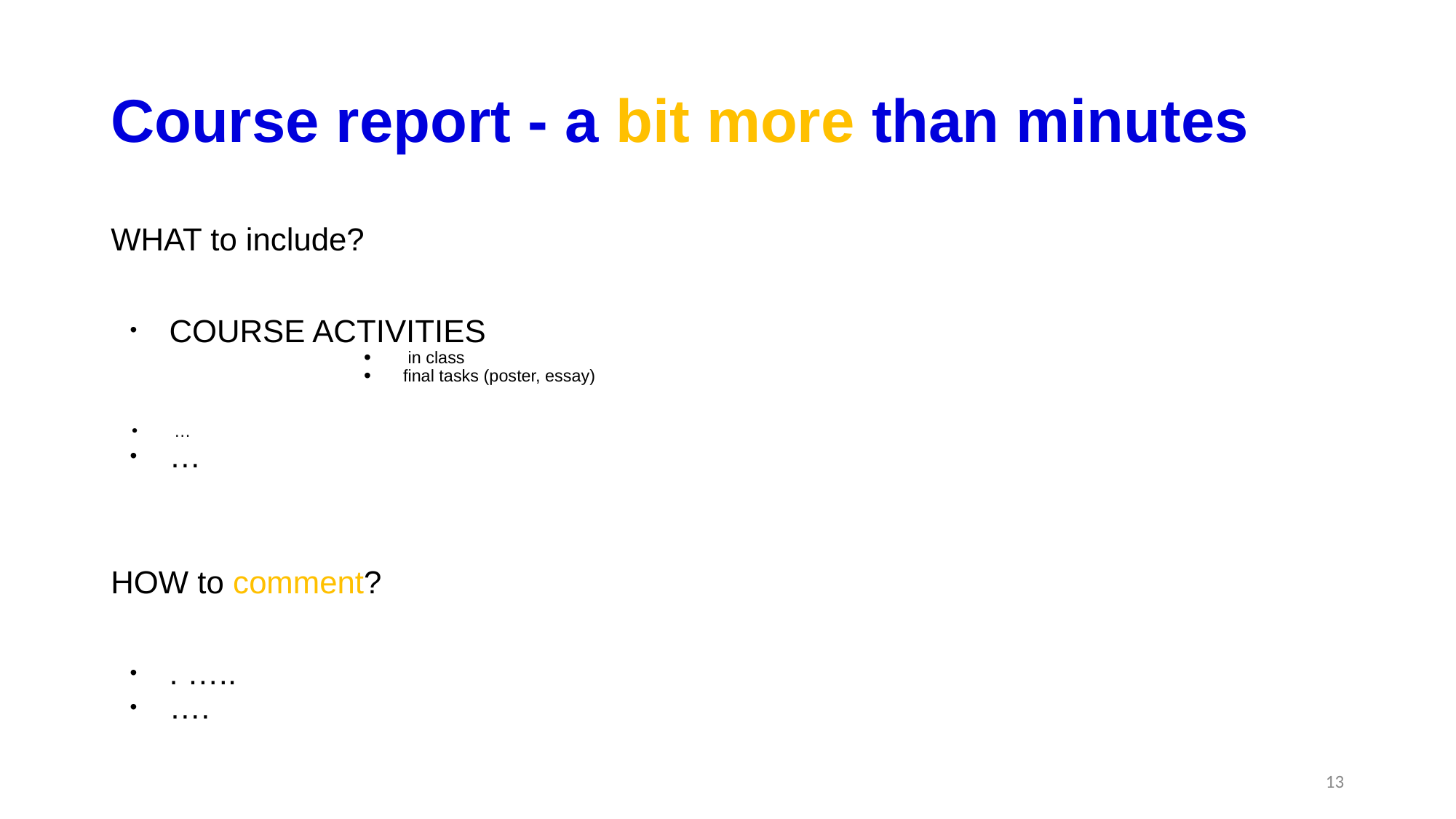

# Course report - a bit more than minutes
WHAT to include?

COURSE ACTIVITIES
 in class
final tasks (poster, essay)

 …
…

HOW to comment?

. …..
….

13